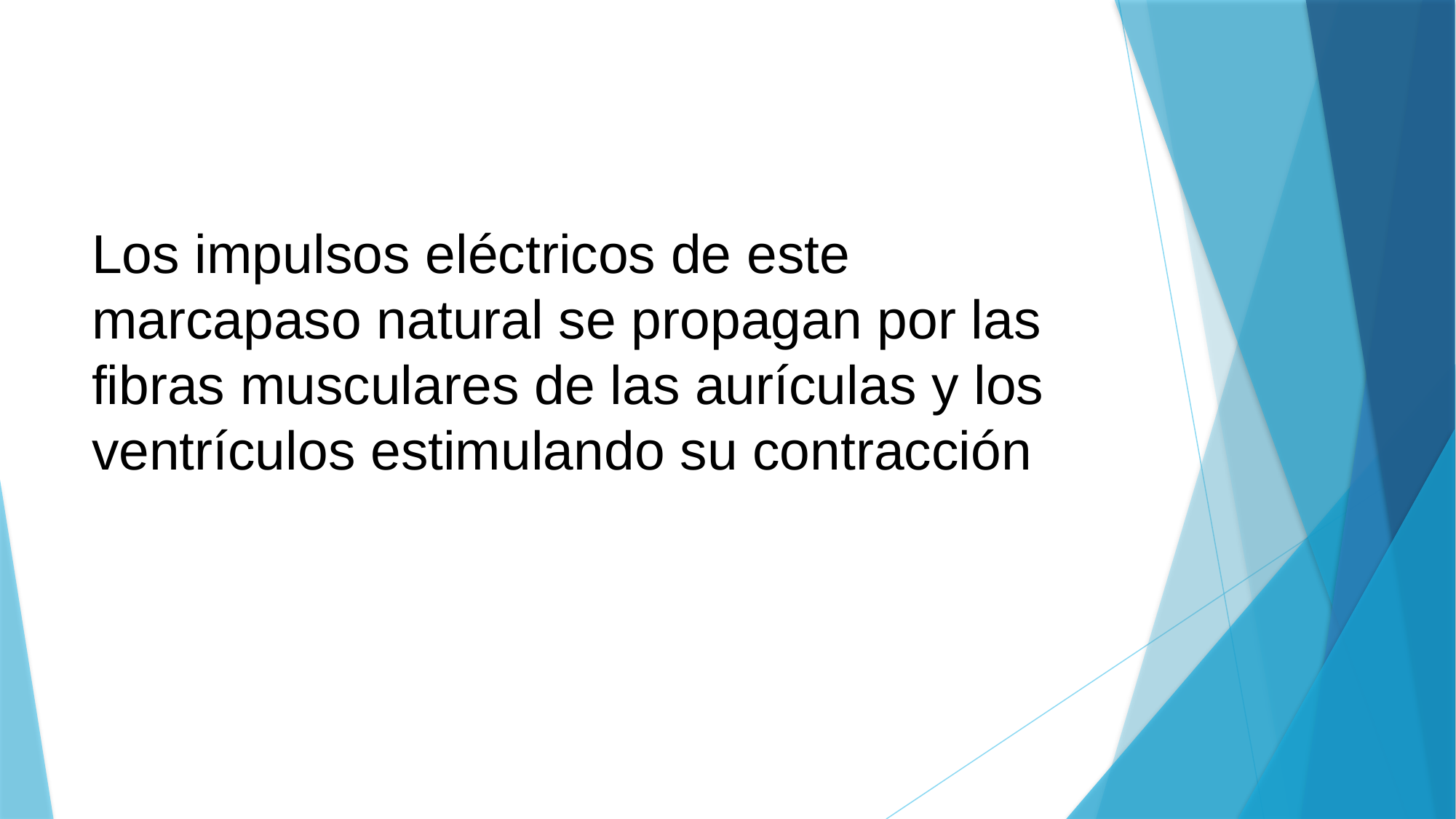

# Los impulsos eléctricos de este marcapaso natural se propagan por las fibras musculares de las aurículas y los ventrículos estimulando su contracción